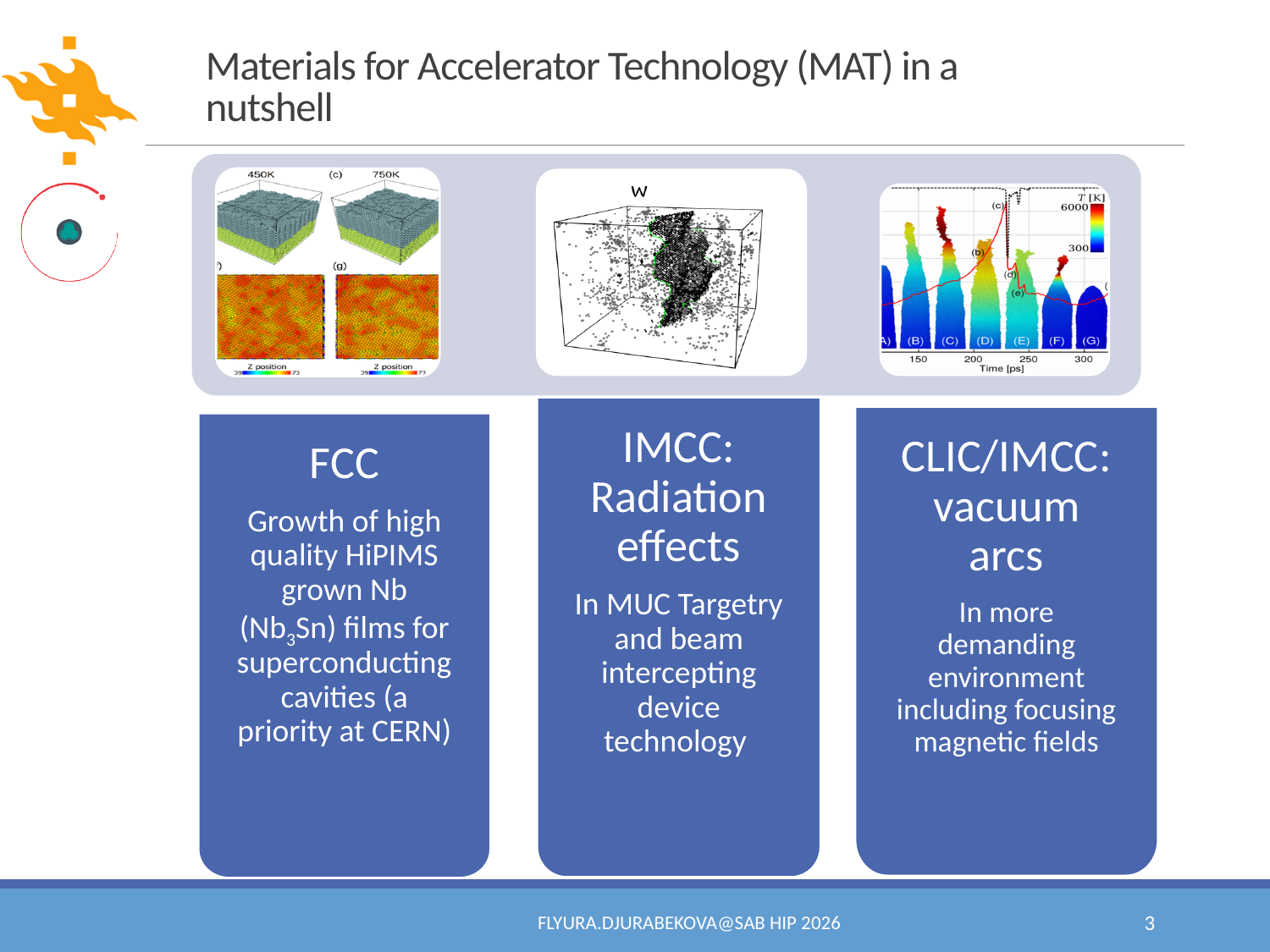

# Materials for Accelerator Technology (MAT) in a nutshell

IMCC: Radiation effects
In MUC Targetry and beam intercepting device technology
CLIC/IMCC: vacuum arcs
In more demanding environment including focusing magnetic fields
FCC
Growth of high quality HiPIMS grown Nb (Nb3Sn) films for superconducting cavities (a priority at CERN)
Flyura.Djurabekova@SAB HIP 2026
3